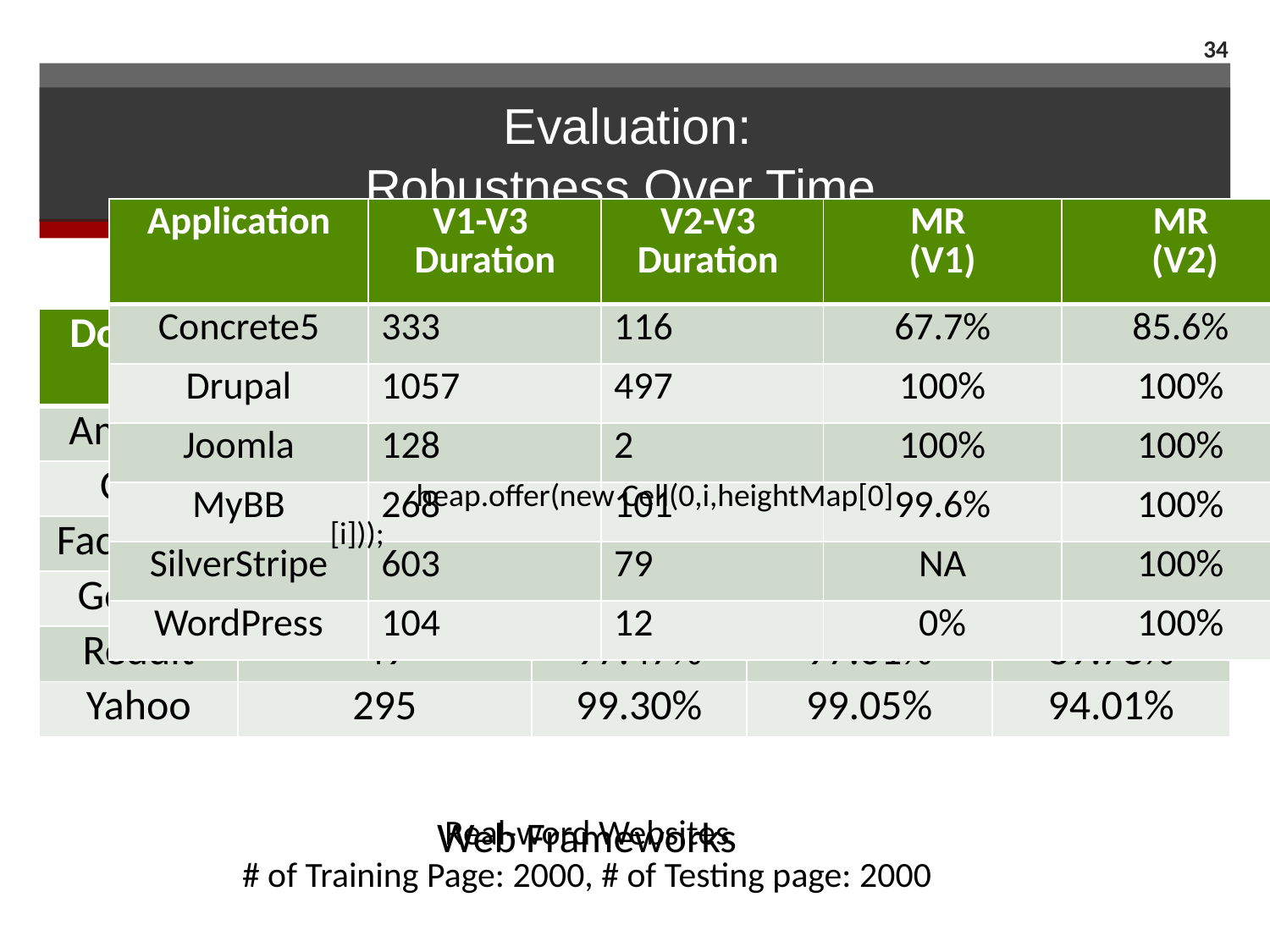

34
# Evaluation: Robustness Over Time.
| Application | V1-V3 Duration | V2-V3 Duration | MR (V1) | MR (V2) |
| --- | --- | --- | --- | --- |
| Concrete5 | 333 | 116 | 67.7% | 85.6% |
| Drupal | 1057 | 497 | 100% | 100% |
| Joomla | 128 | 2 | 100% | 100% |
| MyBB | 268 | 101 | 99.6% | 100% |
| SilverStripe | 603 | 79 | NA | 100% |
| WordPress | 104 | 12 | 0% | 100% |
Web Frameworks
| Domain | # of Templates (01/01) | MR (02/01) | MR (03/01) | MR (04/01) |
| --- | --- | --- | --- | --- |
| Amazon | 596 | 99.62% | 99.13% | 98.39% |
| CNN | 259 | 98.72% | 98.50% | 98.30% |
| Facebook | 53 | 99.47% | 97.90% | 95.98% |
| Google | 857 | 97.89% | 94.13% | 87.14% |
| Reddit | 49 | 97.47% | 97.01% | 89.78% |
| Yahoo | 295 | 99.30% | 99.05% | 94.01% |

            heap.offer(new Cell(0,i,heightMap[0][i]));
Real-word Websites
# of Training Page: 2000, # of Testing page: 2000